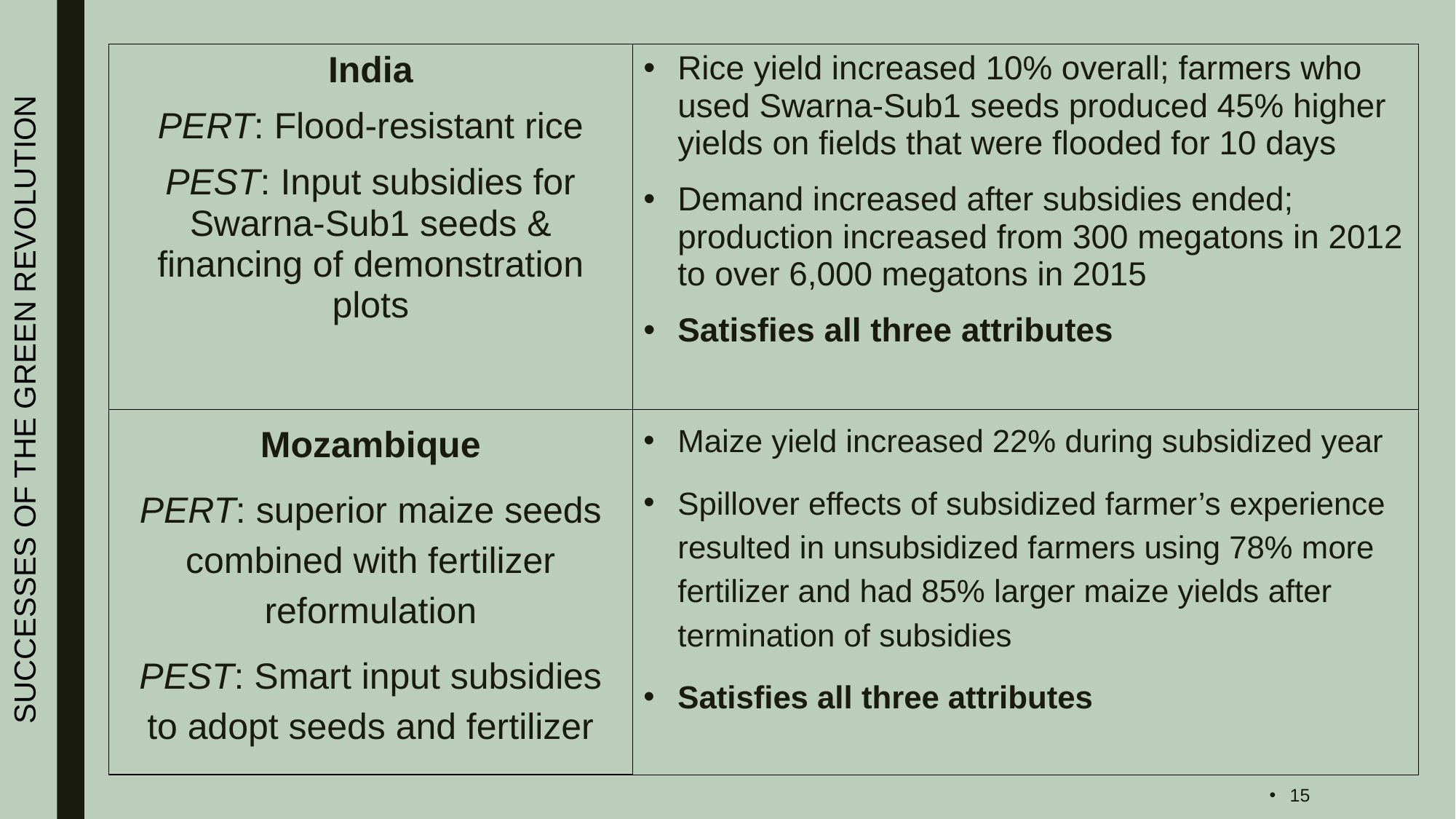

SUCCESSES OF THE GREEN REVOLUTION
India
PERT: Flood-resistant rice
PEST: Input subsidies for Swarna-Sub1 seeds & financing of demonstration plots
Rice yield increased 10% overall; farmers who used Swarna-Sub1 seeds produced 45% higher yields on fields that were flooded for 10 days
Demand increased after subsidies ended; production increased from 300 megatons in 2012 to over 6,000 megatons in 2015
Satisfies all three attributes
Mozambique
PERT: superior maize seeds combined with fertilizer reformulation
PEST: Smart input subsidies to adopt seeds and fertilizer
Maize yield increased 22% during subsidized year
Spillover effects of subsidized farmer’s experience resulted in unsubsidized farmers using 78% more fertilizer and had 85% larger maize yields after termination of subsidies
Satisfies all three attributes
15